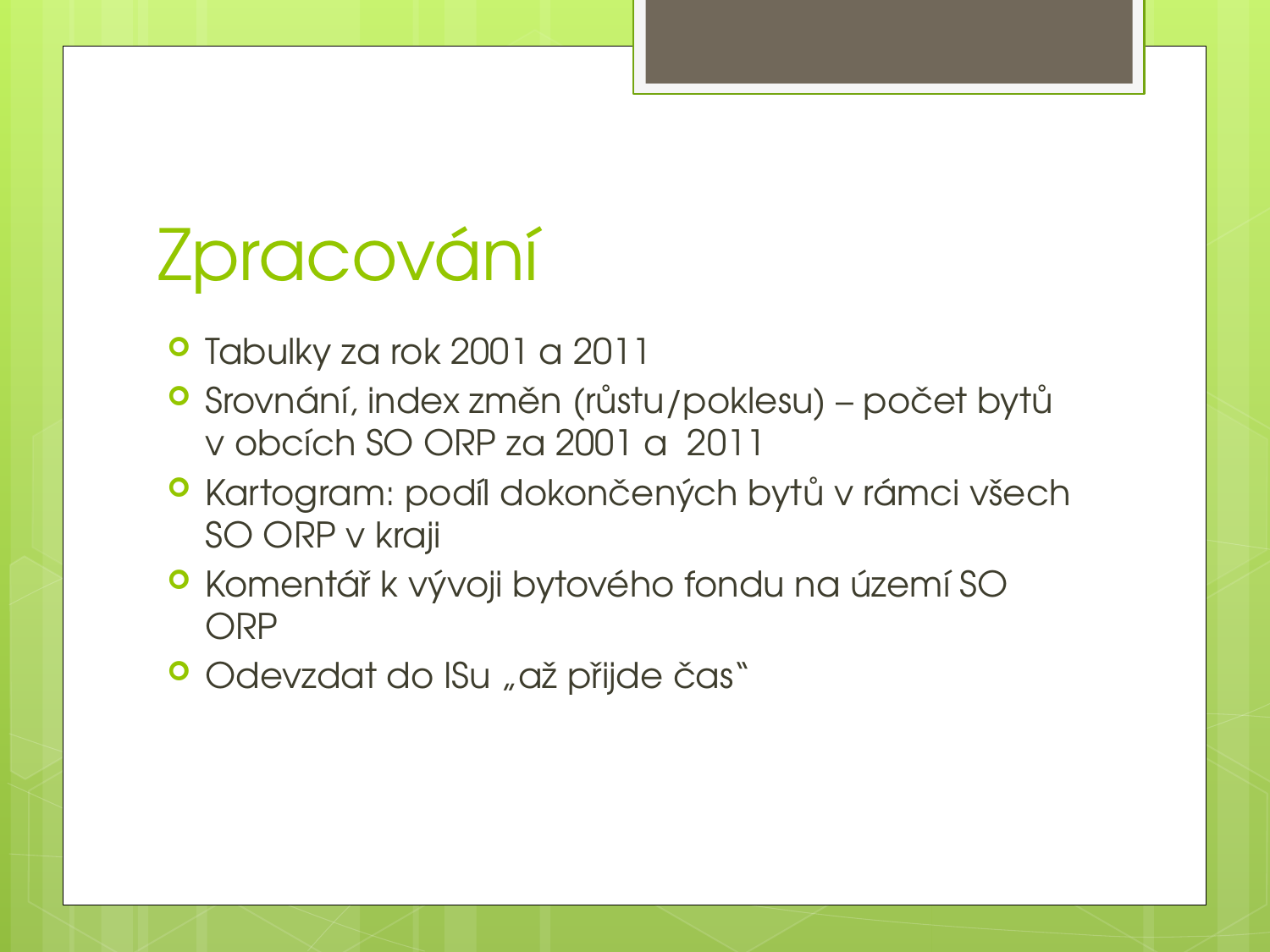

# Zpracování
Tabulky za rok 2001 a 2011
Srovnání, index změn (růstu/poklesu) – počet bytů v obcích SO ORP za 2001 a  2011
Kartogram: podíl dokončených bytů v rámci všech SO ORP v kraji
Komentář k vývoji bytového fondu na území SO ORP
Odevzdat do ISu „až přijde čas“